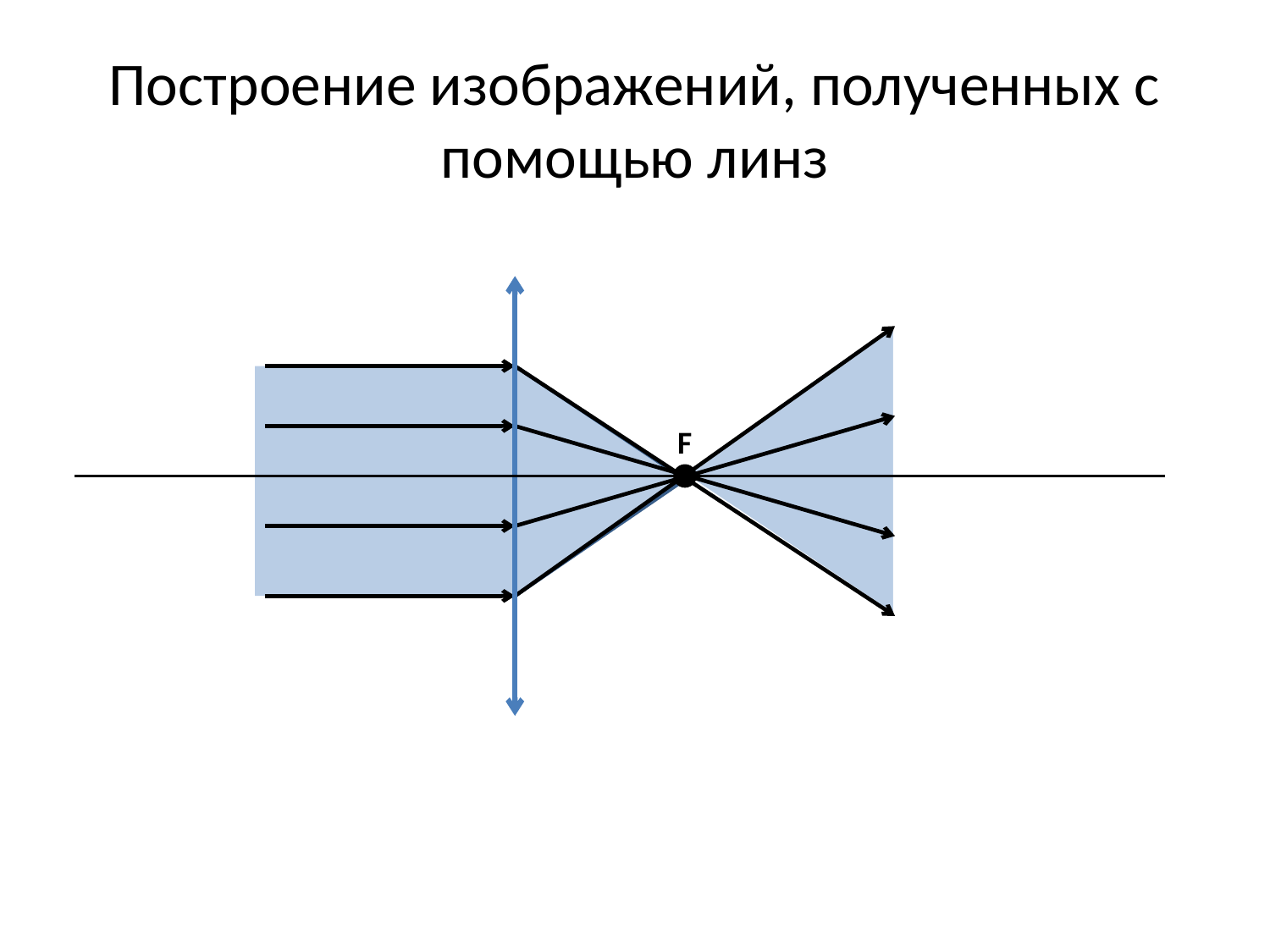

# Построение изображений, полученных с помощью линз

F